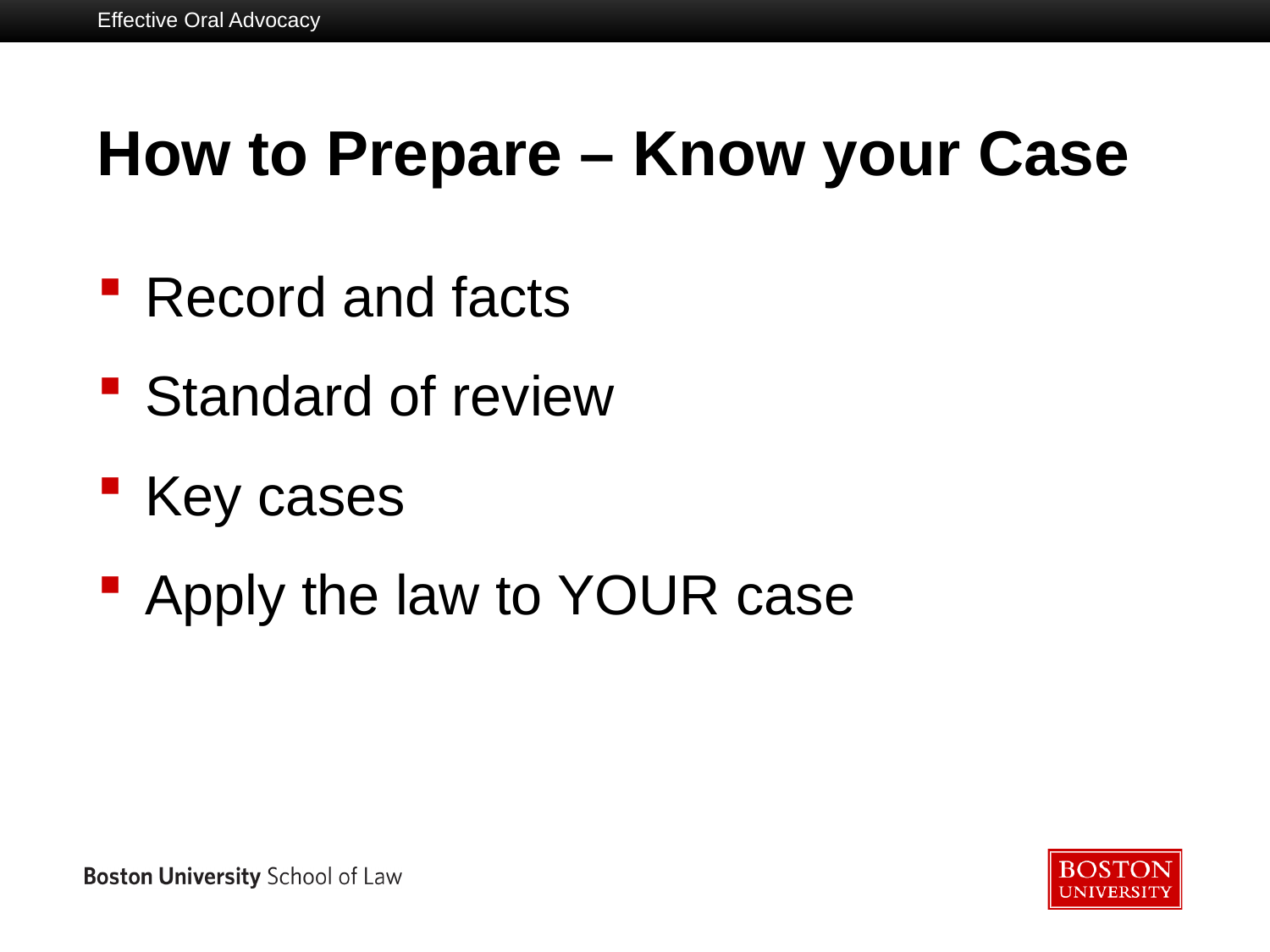

Effective Oral Advocacy

# How to Prepare – Know your Case
Record and facts
Standard of review
Key cases
Apply the law to YOUR case